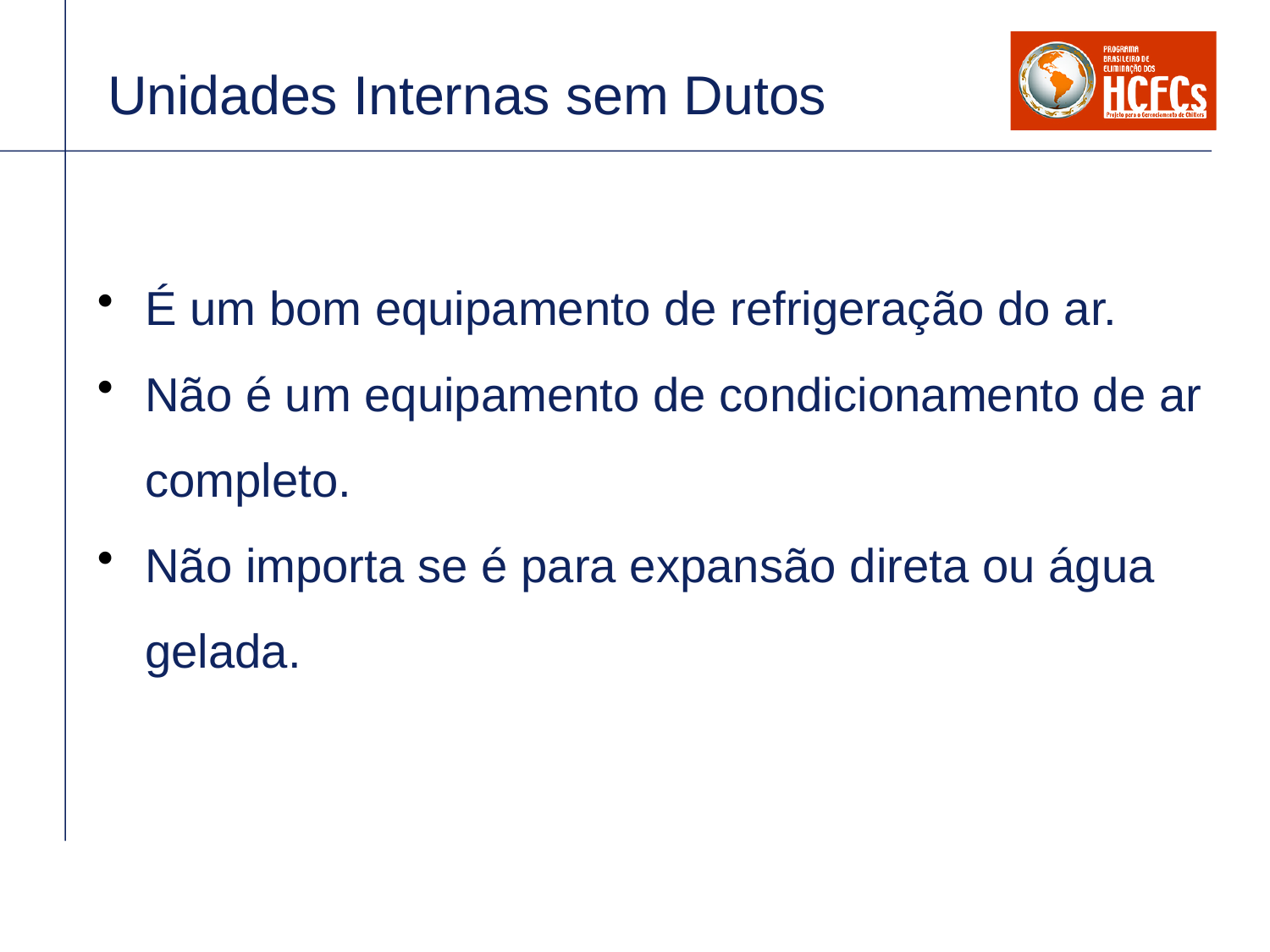

# Unidades Internas sem Dutos
É um bom equipamento de refrigeração do ar.
Não é um equipamento de condicionamento de ar completo.
Não importa se é para expansão direta ou água gelada.